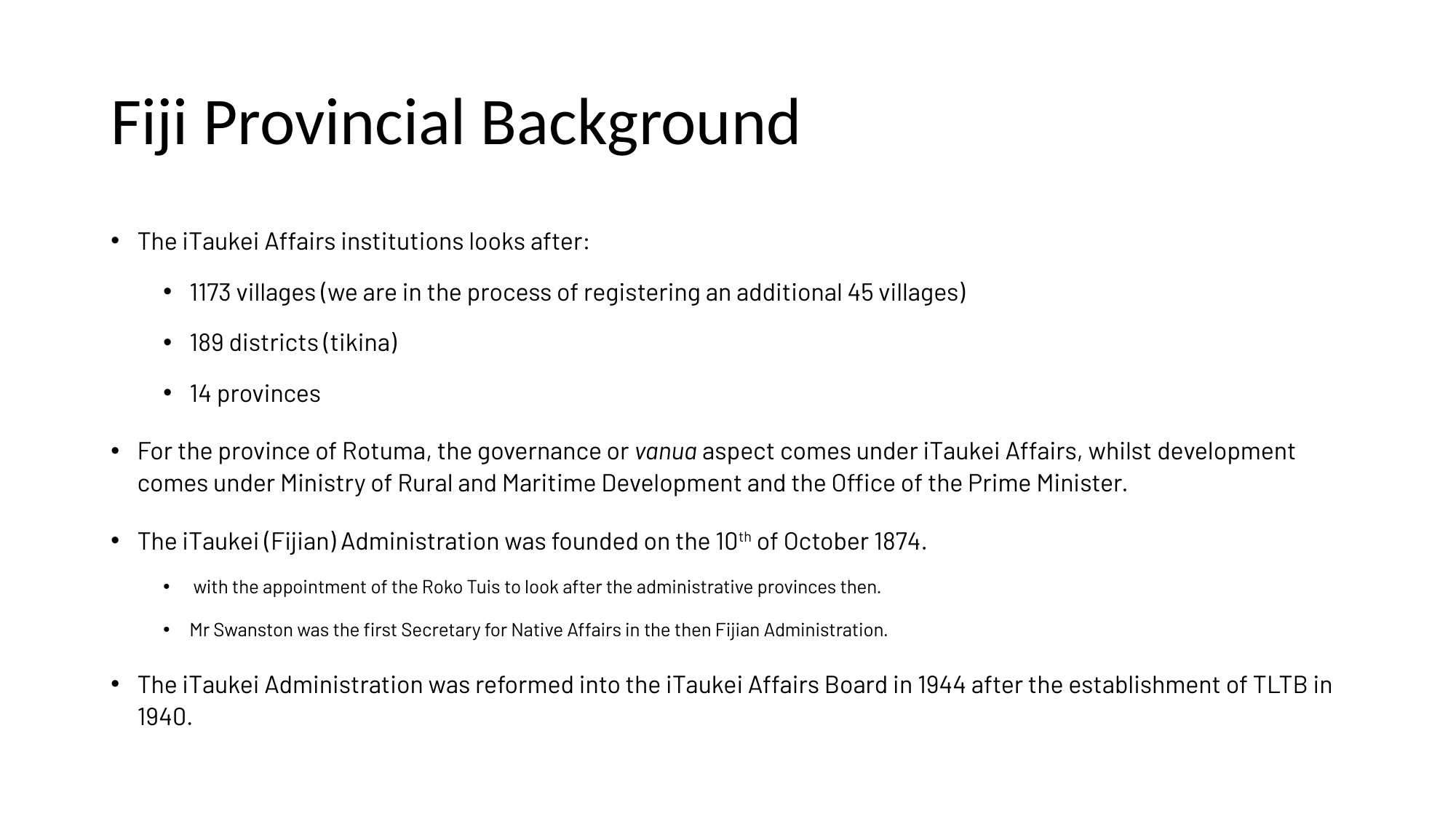

# Fiji Provincial Background
The iTaukei Affairs institutions looks after:
1173 villages (we are in the process of registering an additional 45 villages)
189 districts (tikina)
14 provinces
For the province of Rotuma, the governance or vanua aspect comes under iTaukei Affairs, whilst development comes under Ministry of Rural and Maritime Development and the Office of the Prime Minister.
The iTaukei (Fijian) Administration was founded on the 10th of October 1874.
 with the appointment of the Roko Tuis to look after the administrative provinces then.
Mr Swanston was the first Secretary for Native Affairs in the then Fijian Administration.
The iTaukei Administration was reformed into the iTaukei Affairs Board in 1944 after the establishment of TLTB in 1940.